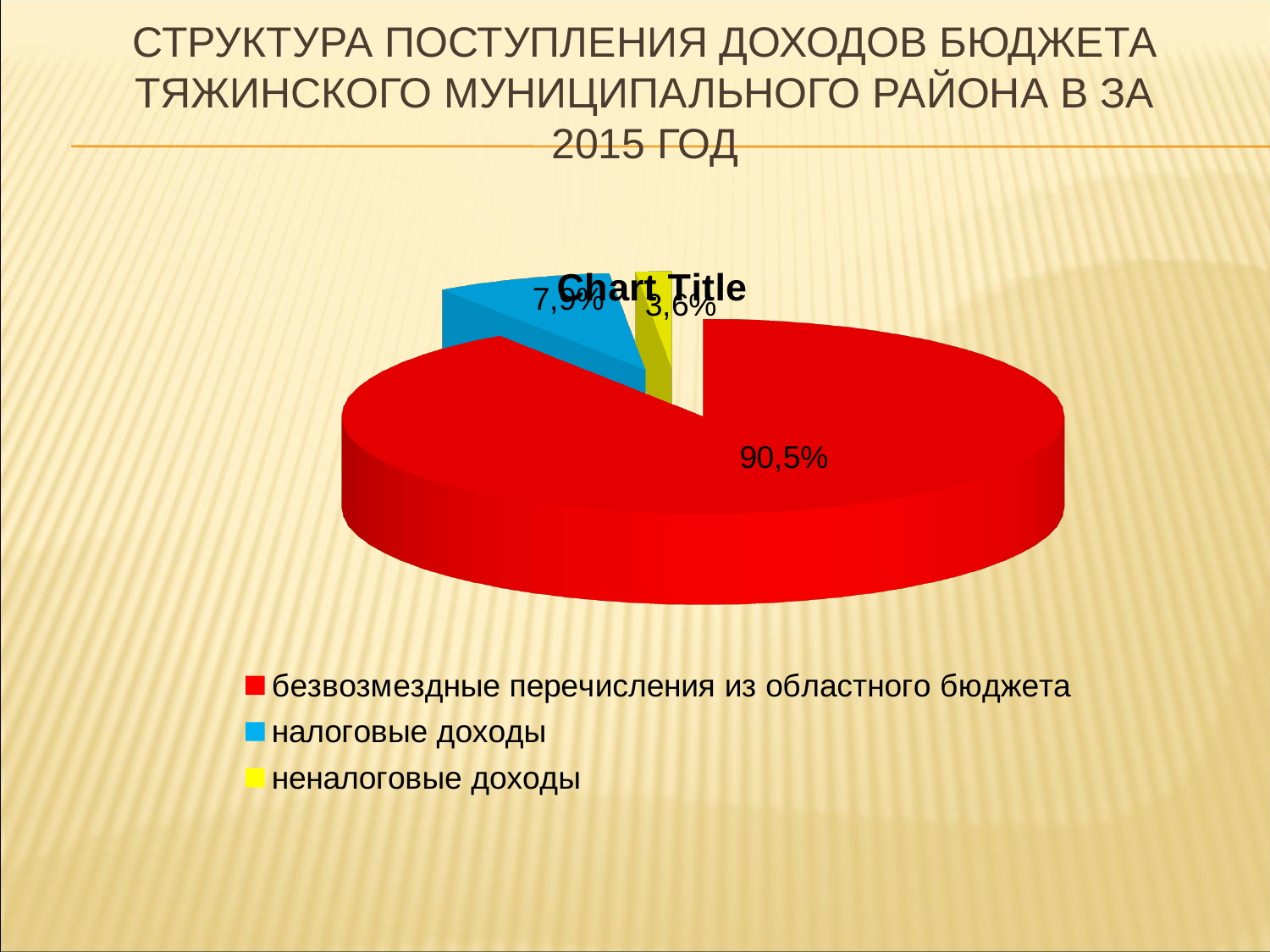

# структура поступления доходов бюджета тяжинского муниципального района в за 2015 год

[unsupported chart]